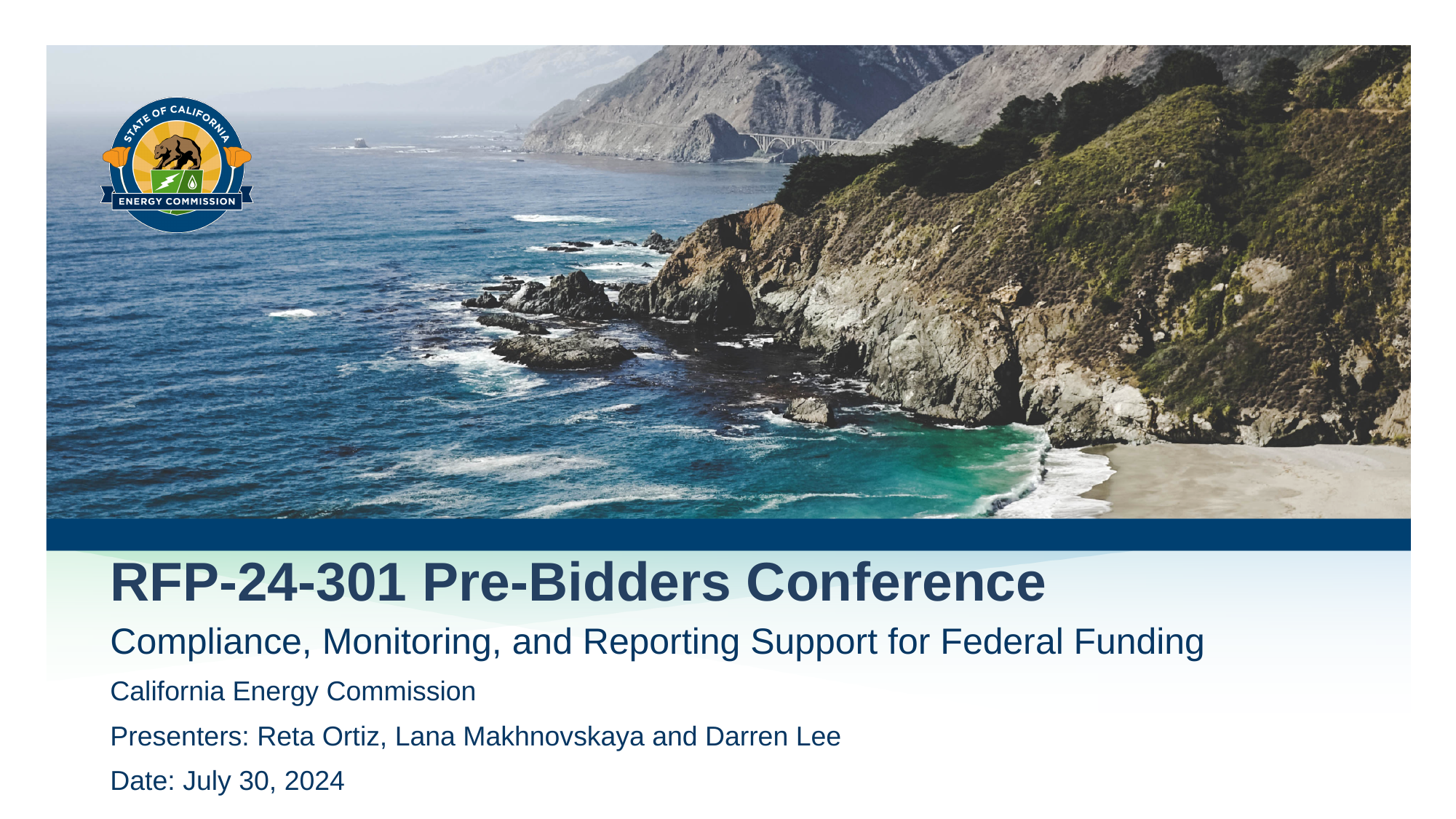

# RFP-24-301 Pre-Bidders Conference
Compliance, Monitoring, and Reporting Support for Federal Funding
California Energy Commission
Presenters: Reta Ortiz, Lana Makhnovskaya and Darren Lee
Date: July 30, 2024